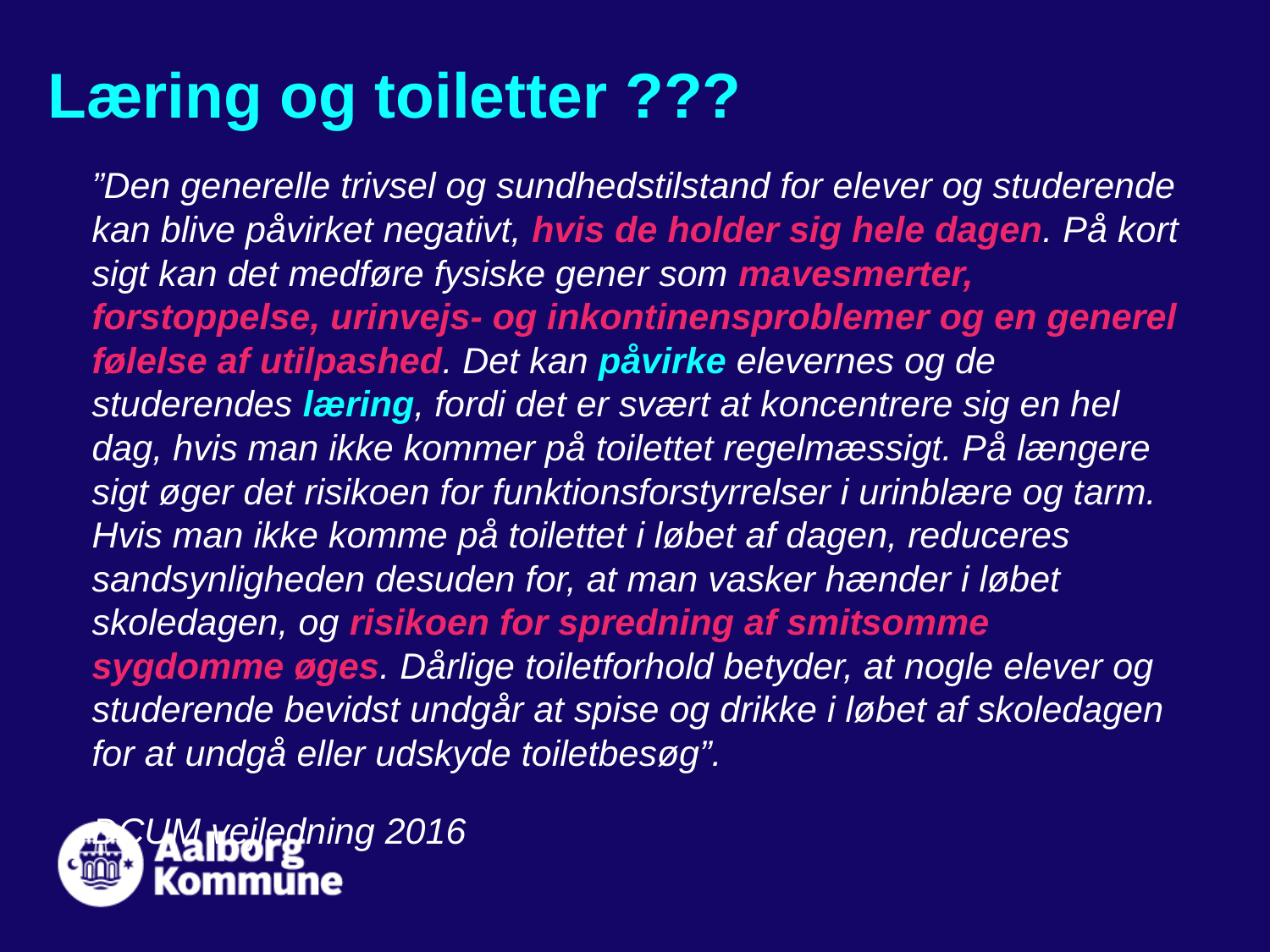

# Læring og toiletter ???
	”Den generelle trivsel og sundhedstilstand for elever og studerende kan blive påvirket negativt, hvis de holder sig hele dagen. På kort sigt kan det medføre fysiske gener som mavesmerter, forstoppelse, urinvejs- og inkontinensproblemer og en generel følelse af utilpashed. Det kan påvirke elevernes og de studerendes læring, fordi det er svært at koncentrere sig en hel dag, hvis man ikke kommer på toilettet regelmæssigt. På længere sigt øger det risikoen for funktionsforstyrrelser i urinblære og tarm. Hvis man ikke komme på toilettet i løbet af dagen, reduceres sandsynligheden desuden for, at man vasker hænder i løbet skoledagen, og risikoen for spredning af smitsomme sygdomme øges. Dårlige toiletforhold betyder, at nogle elever og studerende bevidst undgår at spise og drikke i løbet af skoledagen for at undgå eller udskyde toiletbesøg”.
						DCUM vejledning 2016